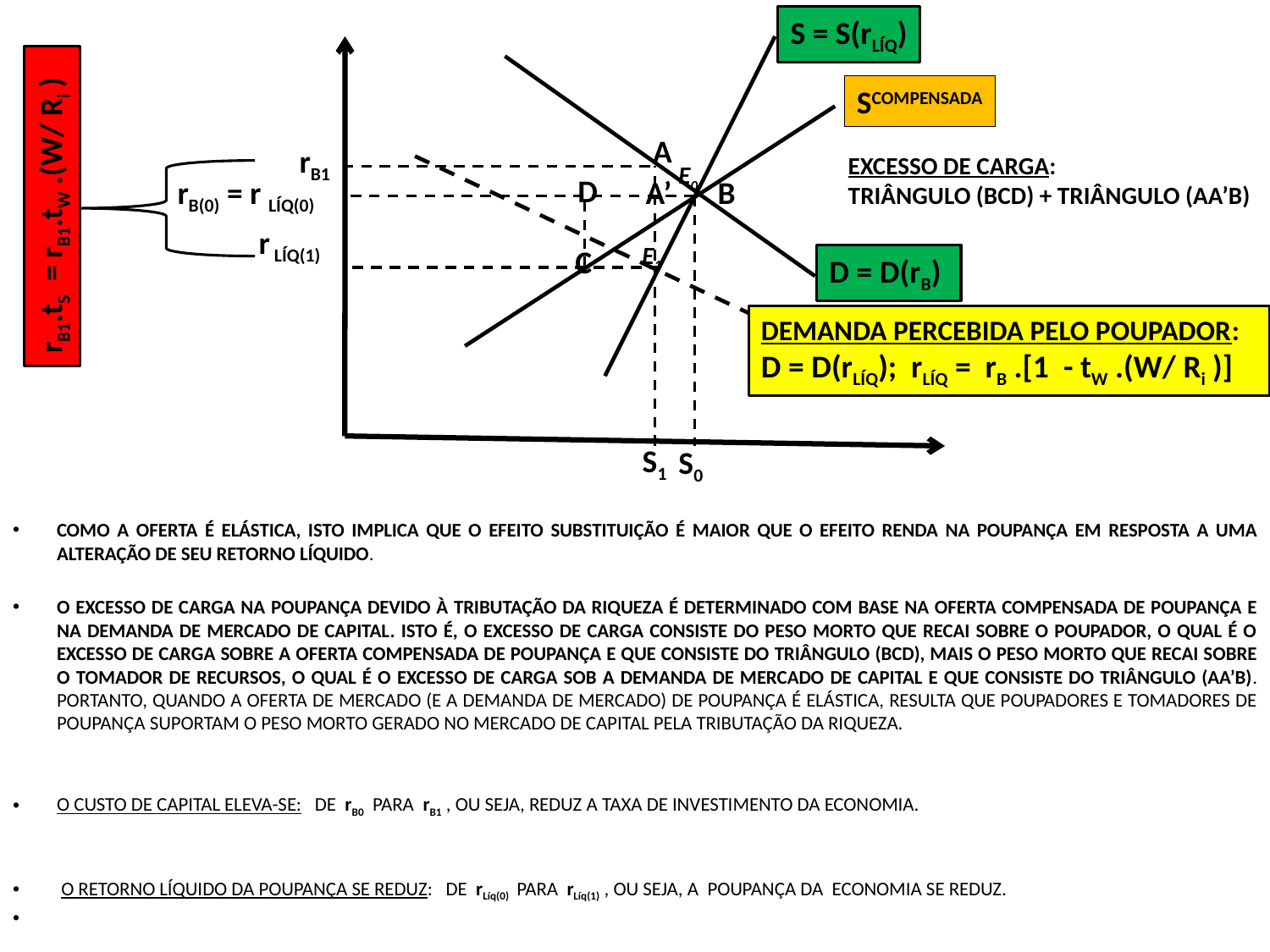

COMO A OFERTA É ELÁSTICA, ISTO IMPLICA QUE O EFEITO SUBSTITUIÇÃO É MAIOR QUE O EFEITO RENDA NA POUPANÇA EM RESPOSTA A UMA ALTERAÇÃO DE SEU RETORNO LÍQUIDO.

O EXCESSO DE CARGA NA POUPANÇA DEVIDO À TRIBUTAÇÃO DA RIQUEZA É DETERMINADO COM BASE NA OFERTA COMPENSADA DE POUPANÇA E NA DEMANDA DE MERCADO DE CAPITAL. ISTO É, O EXCESSO DE CARGA CONSISTE DO PESO MORTO QUE RECAI SOBRE O POUPADOR, O QUAL É O EXCESSO DE CARGA SOBRE A OFERTA COMPENSADA DE POUPANÇA E QUE CONSISTE DO TRIÂNGULO (BCD), MAIS O PESO MORTO QUE RECAI SOBRE O TOMADOR DE RECURSOS, O QUAL É O EXCESSO DE CARGA SOB A DEMANDA DE MERCADO DE CAPITAL E QUE CONSISTE DO TRIÂNGULO (AA’B). PORTANTO, QUANDO A OFERTA DE MERCADO (E A DEMANDA DE MERCADO) DE POUPANÇA É ELÁSTICA, RESULTA QUE POUPADORES E TOMADORES DE POUPANÇA SUPORTAM O PESO MORTO GERADO NO MERCADO DE CAPITAL PELA TRIBUTAÇÃO DA RIQUEZA.

O CUSTO DE CAPITAL ELEVA-SE:   DE  rB0  PARA  rB1 , OU SEJA, REDUZ A TAXA DE INVESTIMENTO DA ECONOMIA.

 O RETORNO LÍQUIDO DA POUPANÇA SE REDUZ:   DE  rLíq(0)   PARA  rLíq(1) , OU SEJA, A  POUPANÇA DA  ECONOMIA SE REDUZ.

S = S(rLÍQ)
SCOMPENSADA
A
rB1
EXCESSO DE CARGA:
TRIÂNGULO (BCD) + TRIÂNGULO (AA’B)
E0

D
rB(0) = r LÍQ(0)
A’
B
rB1.tS  = rB1.tW .(W/ Ri )
r LÍQ(1)
E1
C
D = D(rB)
DEMANDA PERCEBIDA PELO POUPADOR:
D = D(rLÍQ);  rLÍQ =  rB .[1  - tW .(W/ Ri )]
S1
S0